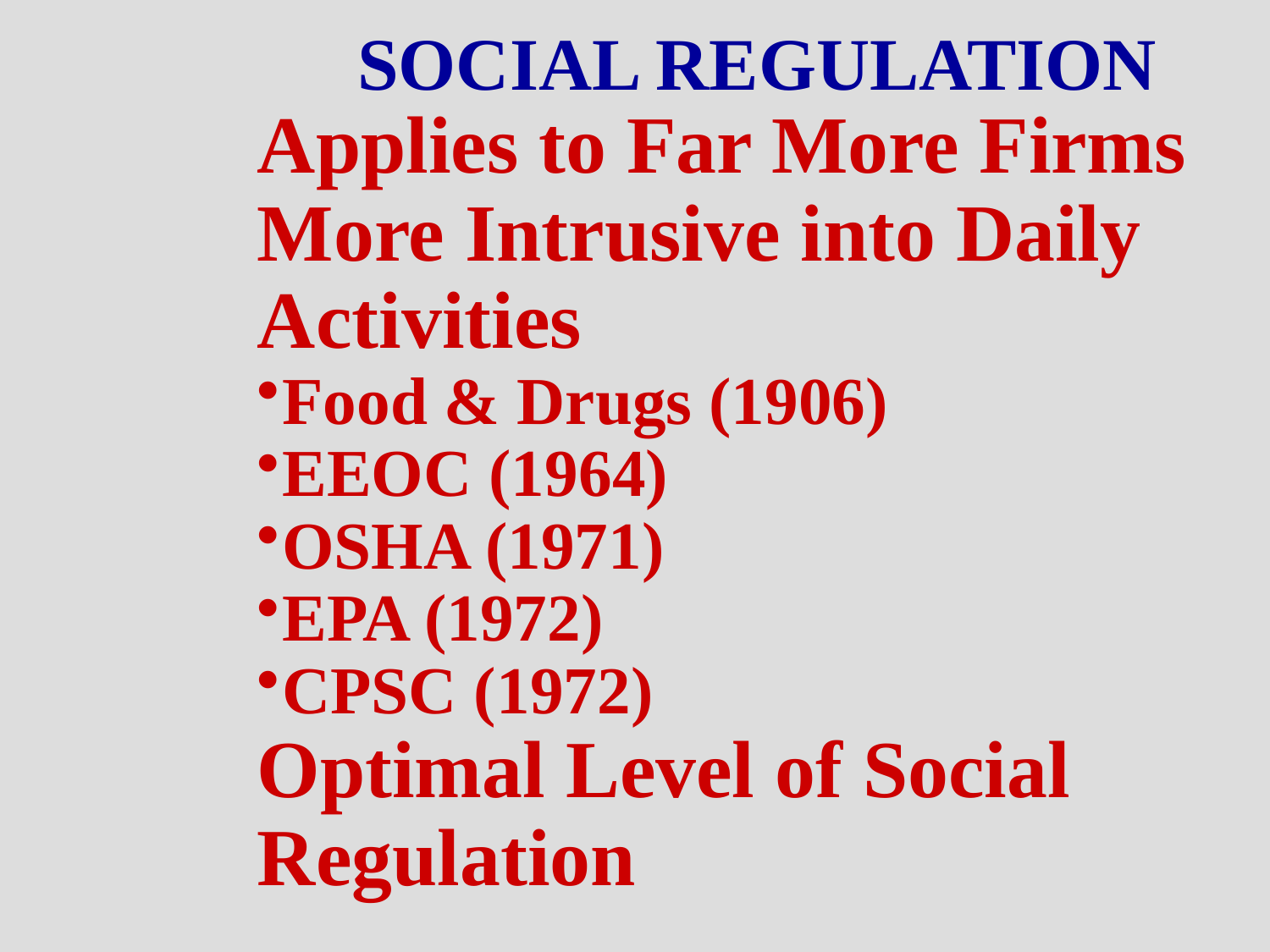

SOCIAL REGULATION
Applies to Far More Firms
More Intrusive into Daily
Activities
Food & Drugs (1906)
EEOC (1964)
OSHA (1971)
EPA (1972)
CPSC (1972)
Optimal Level of Social
Regulation